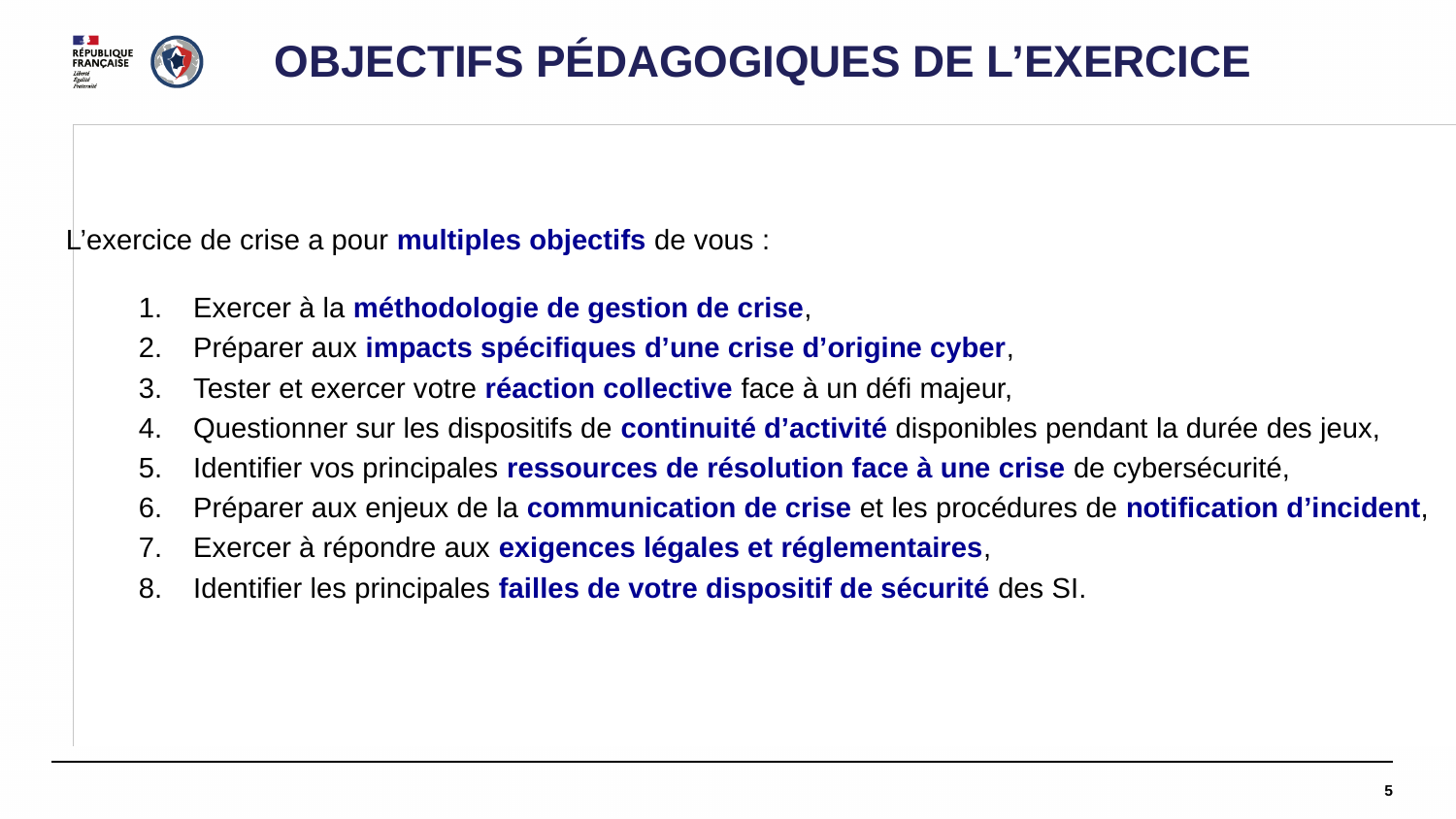

OBJECTIFS PÉDAGOGIQUES DE L’EXERCICE
L’exercice de crise a pour multiples objectifs de vous :

Exercer à la méthodologie de gestion de crise,
Préparer aux impacts spécifiques d’une crise d’origine cyber,
Tester et exercer votre réaction collective face à un défi majeur,
Questionner sur les dispositifs de continuité d’activité disponibles pendant la durée des jeux,
Identifier vos principales ressources de résolution face à une crise de cybersécurité,
Préparer aux enjeux de la communication de crise et les procédures de notification d’incident,
Exercer à répondre aux exigences légales et réglementaires,
Identifier les principales failles de votre dispositif de sécurité des SI.

5